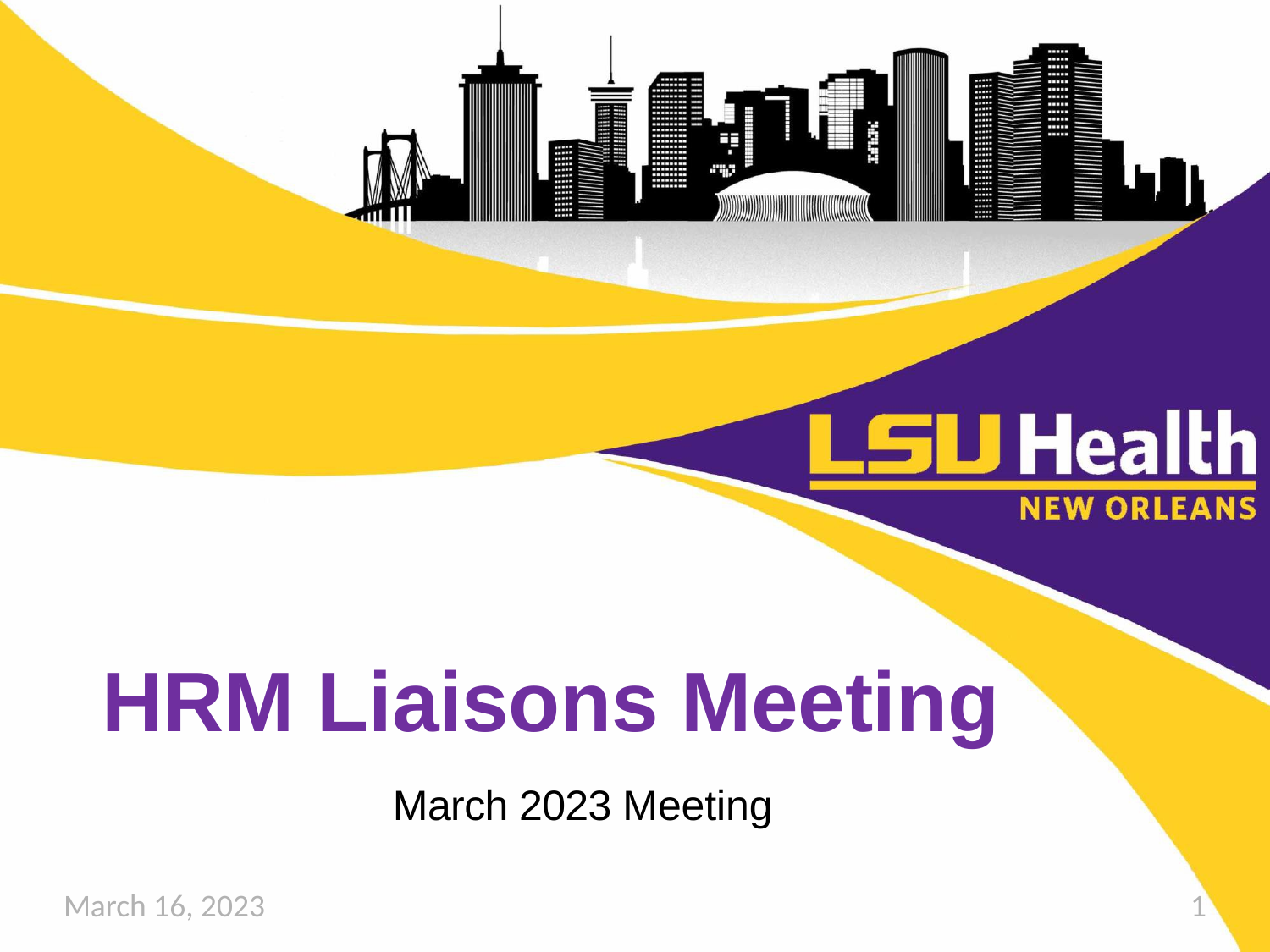

HRM Liaisons Meeting
March 2023 Meeting
March 16, 2023
1